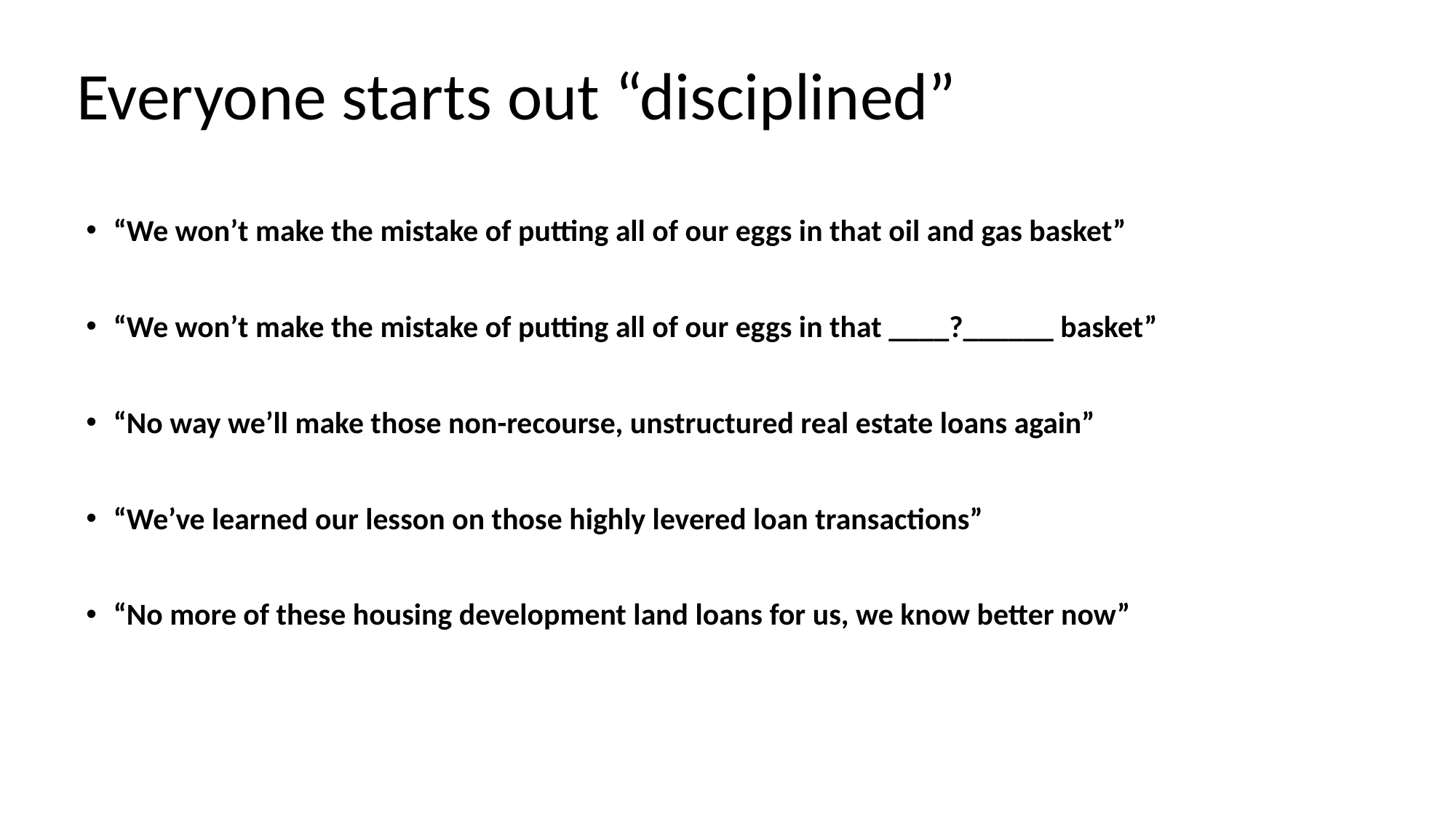

# Everyone starts out “disciplined”
“We won’t make the mistake of putting all of our eggs in that oil and gas basket”

“We won’t make the mistake of putting all of our eggs in that ____?______ basket”

“No way we’ll make those non-recourse, unstructured real estate loans again”

“We’ve learned our lesson on those highly levered loan transactions”

“No more of these housing development land loans for us, we know better now”